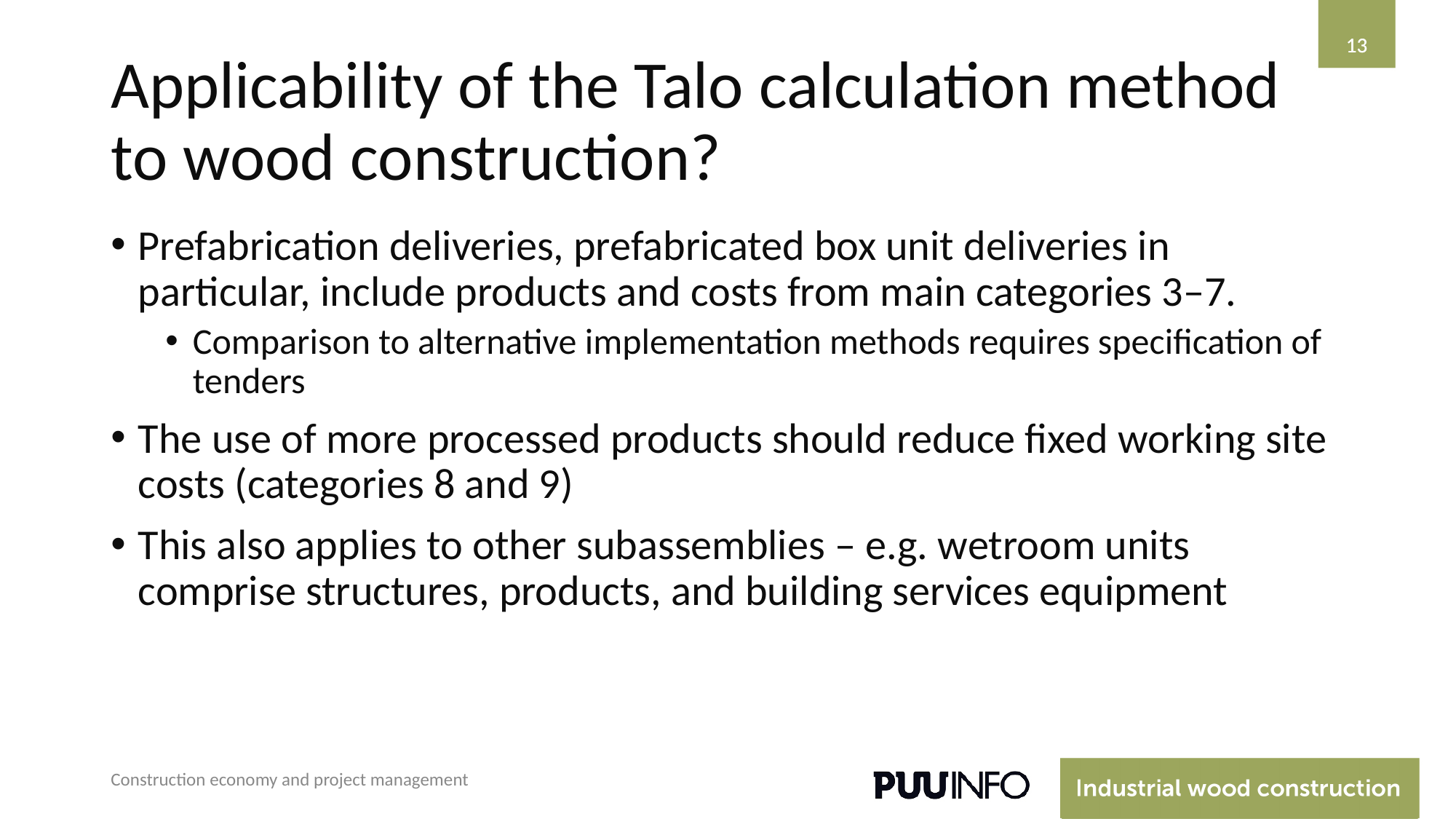

13
13
# Applicability of the Talo calculation method to wood construction?
Prefabrication deliveries, prefabricated box unit deliveries in particular, include products and costs from main categories 3–7.
Comparison to alternative implementation methods requires specification of tenders
The use of more processed products should reduce fixed working site costs (categories 8 and 9)
This also applies to other subassemblies – e.g. wetroom units comprise structures, products, and building services equipment
Construction economy and project management